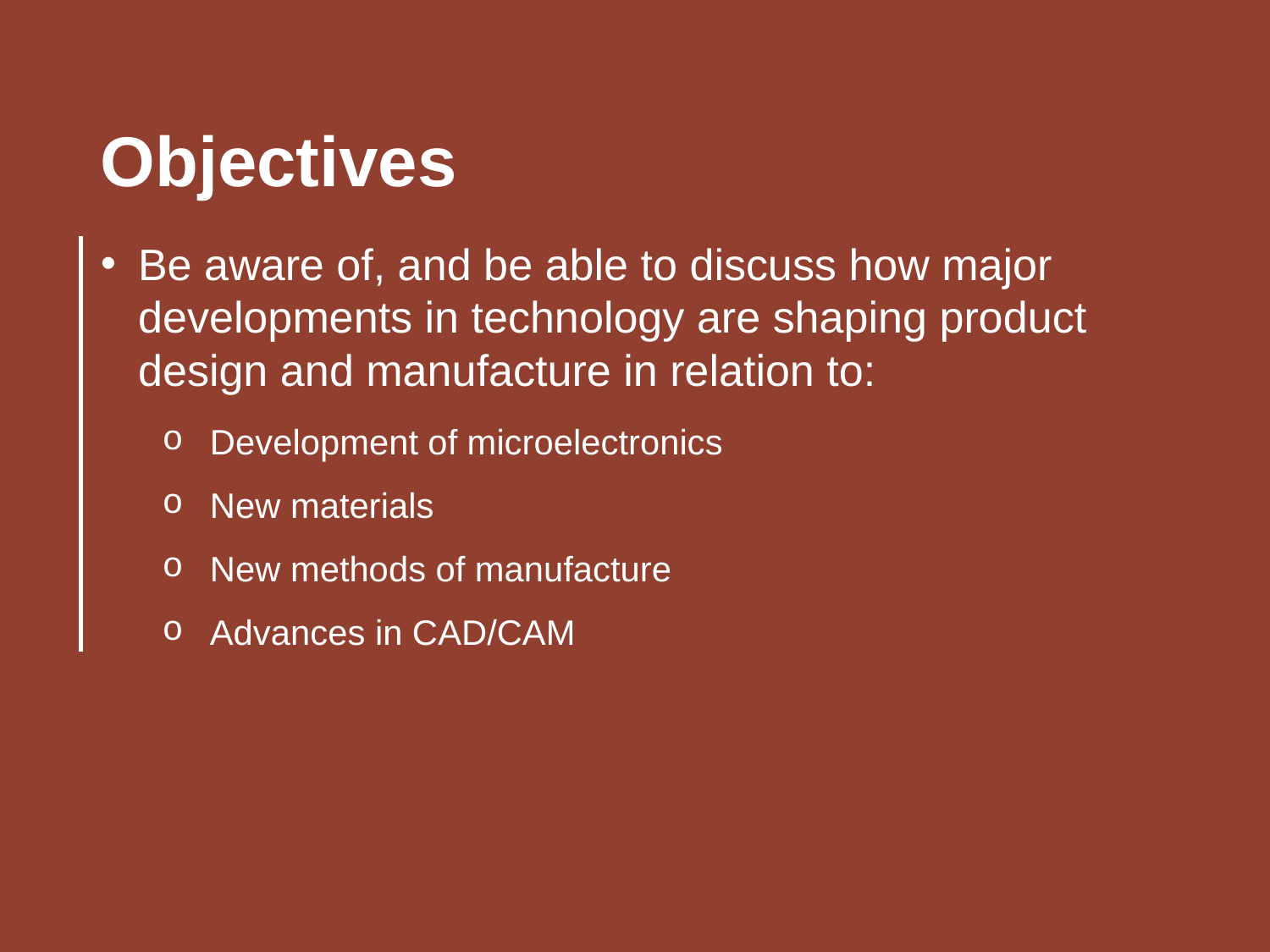

Objectives
Be aware of, and be able to discuss how major developments in technology are shaping product design and manufacture in relation to:
Development of microelectronics
New materials
New methods of manufacture
Advances in CAD/CAM